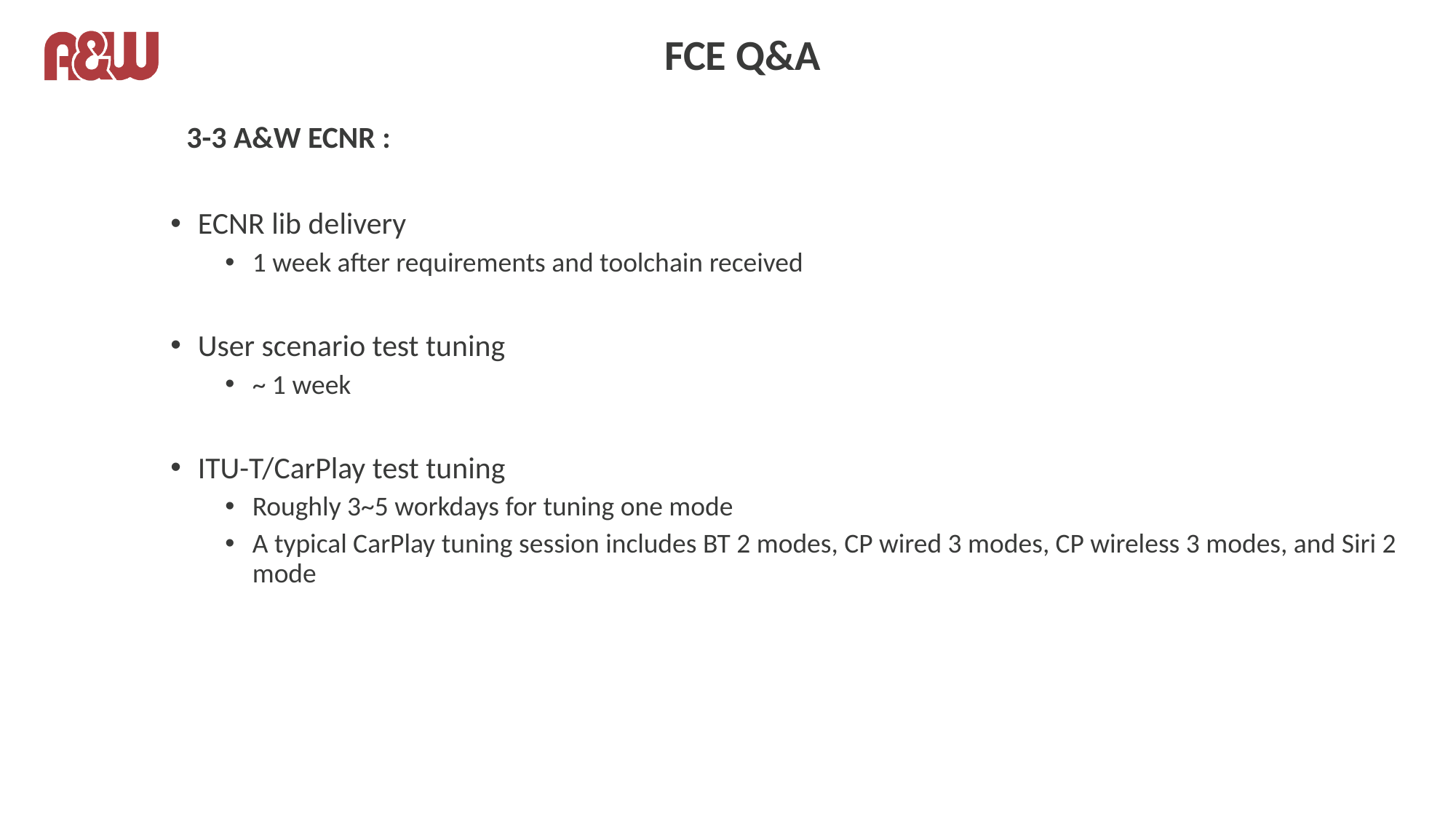

# FCE Q&A
3-3 A&W ECNR :
ECNR lib delivery
1 week after requirements and toolchain received

User scenario test tuning
~ 1 week

ITU-T/CarPlay test tuning
Roughly 3~5 workdays for tuning one mode
A typical CarPlay tuning session includes BT 2 modes, CP wired 3 modes, CP wireless 3 modes, and Siri 2 mode